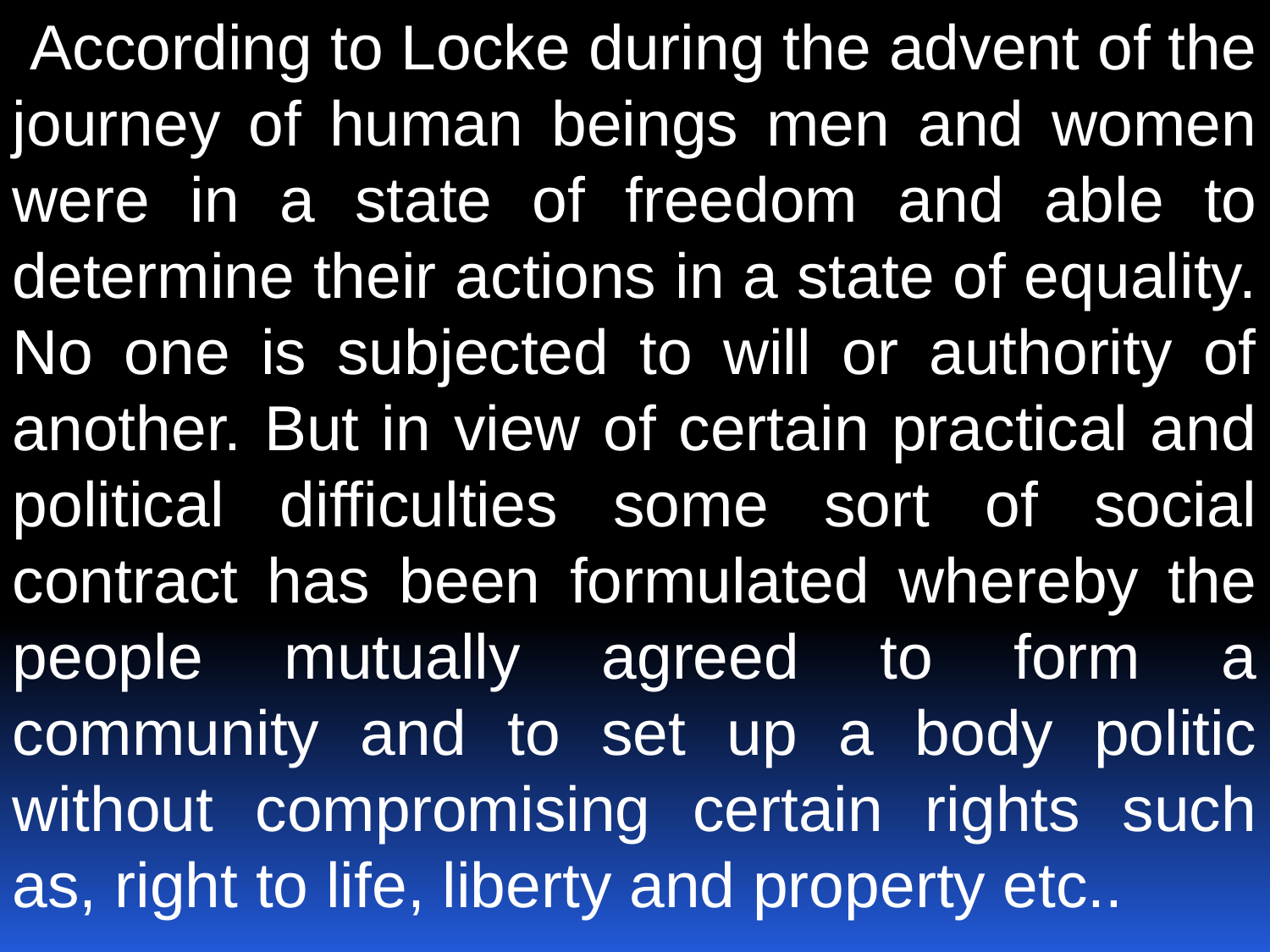

According to Locke during the advent of the journey of human beings men and women were in a state of freedom and able to determine their actions in a state of equality. No one is subjected to will or authority of another. But in view of certain practical and political difficulties some sort of social contract has been formulated whereby the people mutually agreed to form a community and to set up a body politic without compromising certain rights such as, right to life, liberty and property etc..